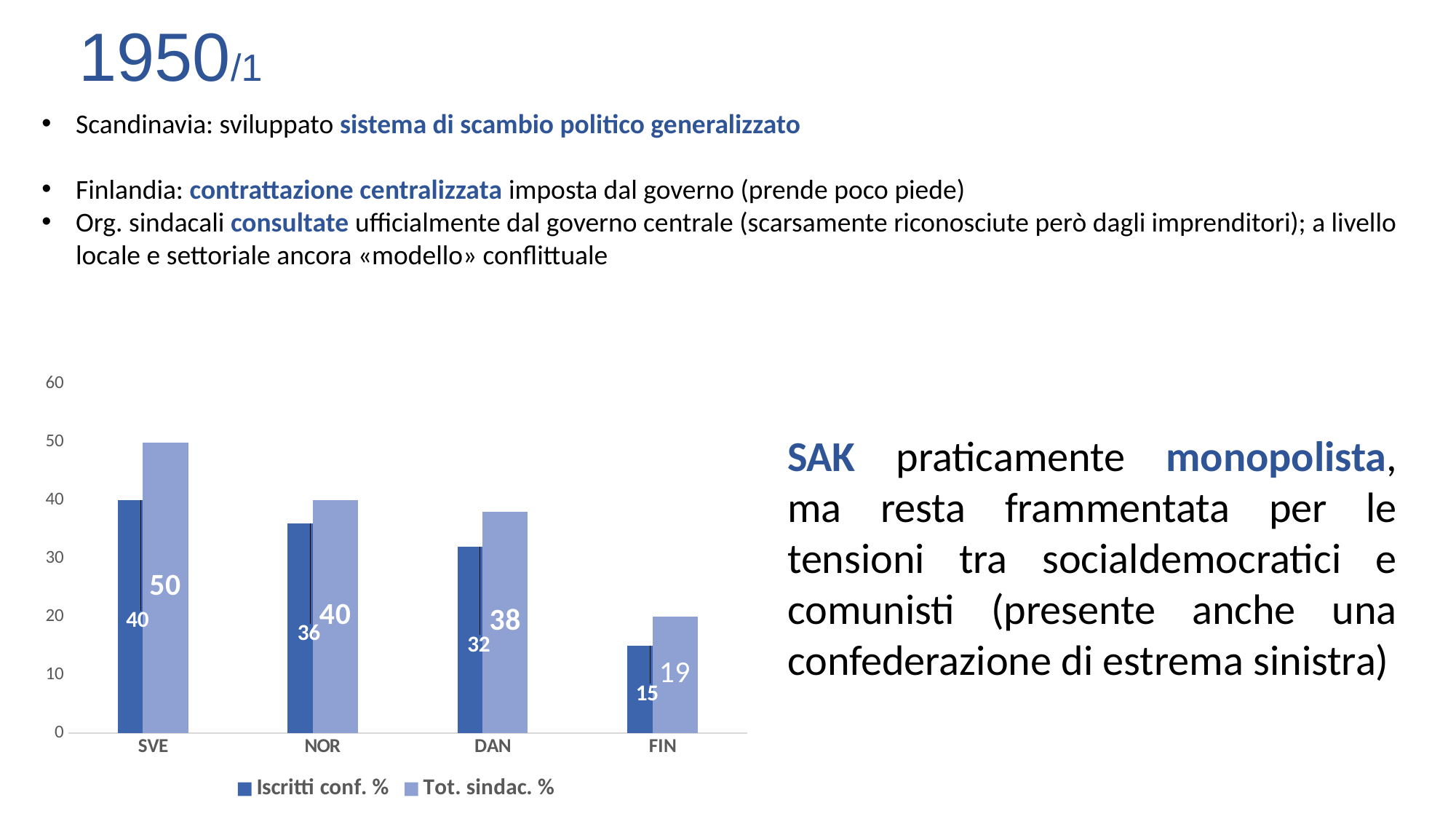

1950/1
Scandinavia: sviluppato sistema di scambio politico generalizzato

Finlandia: contrattazione centralizzata imposta dal governo (prende poco piede)
Org. sindacali consultate ufficialmente dal governo centrale (scarsamente riconosciute però dagli imprenditori); a livello locale e settoriale ancora «modello» conflittuale

### Chart

| Category | Iscritti conf. % | Tot. sindac. % |
|---|---|---|
| SVE | 40.0 | 50.0 |
| NOR | 36.0 | 40.0 |
| DAN | 32.0 | 38.0 |
| FIN | 15.0 | 20.0 |
SAK praticamente monopolista, ma resta frammentata per le tensioni tra socialdemocratici e comunisti (presente anche una confederazione di estrema sinistra)